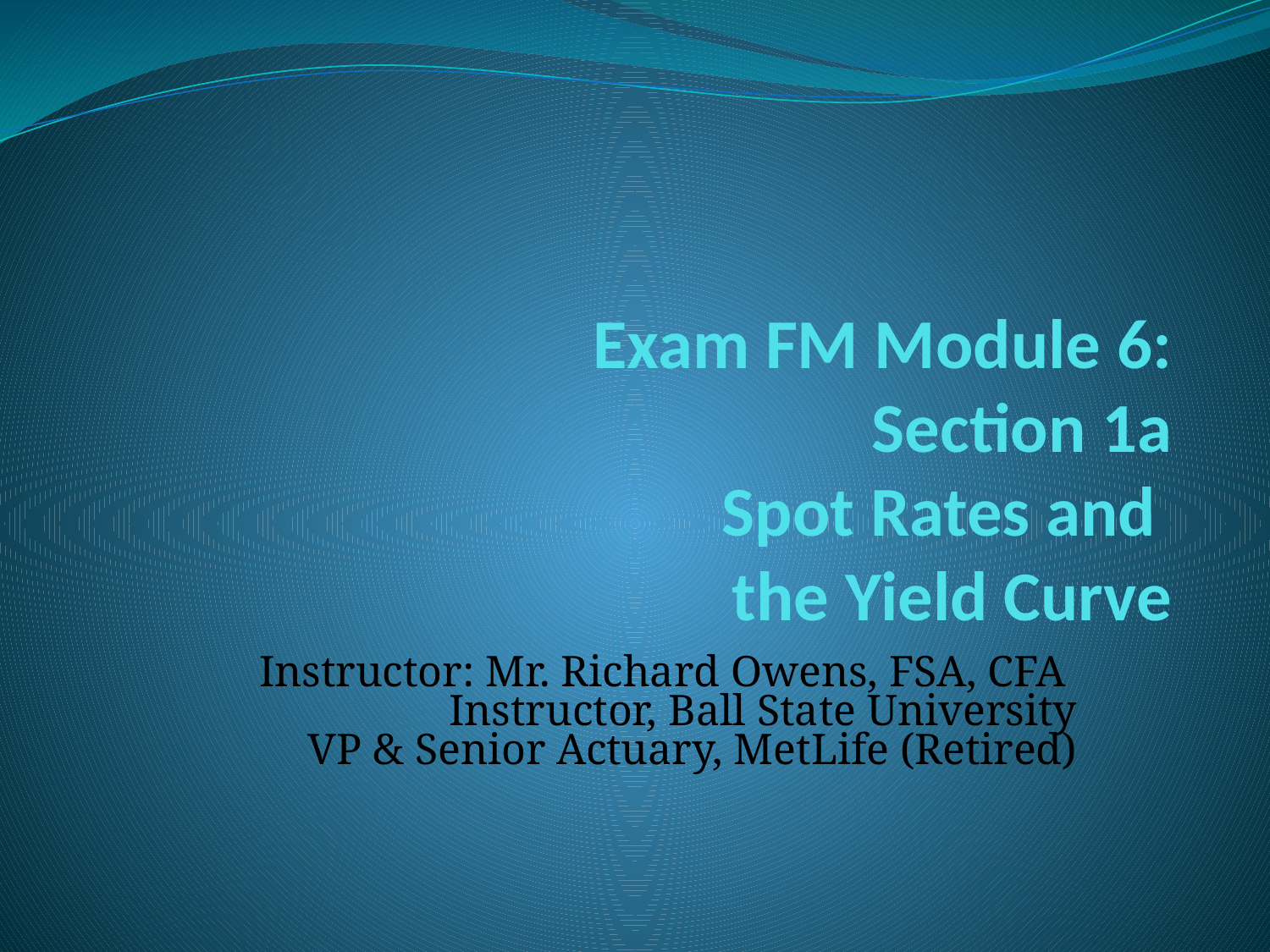

# Exam FM Module 6: Section 1a Spot Rates and the Yield Curve
Instructor: Mr. Richard Owens, FSA, CFA
Instructor, Ball State University
VP & Senior Actuary, MetLife (Retired)